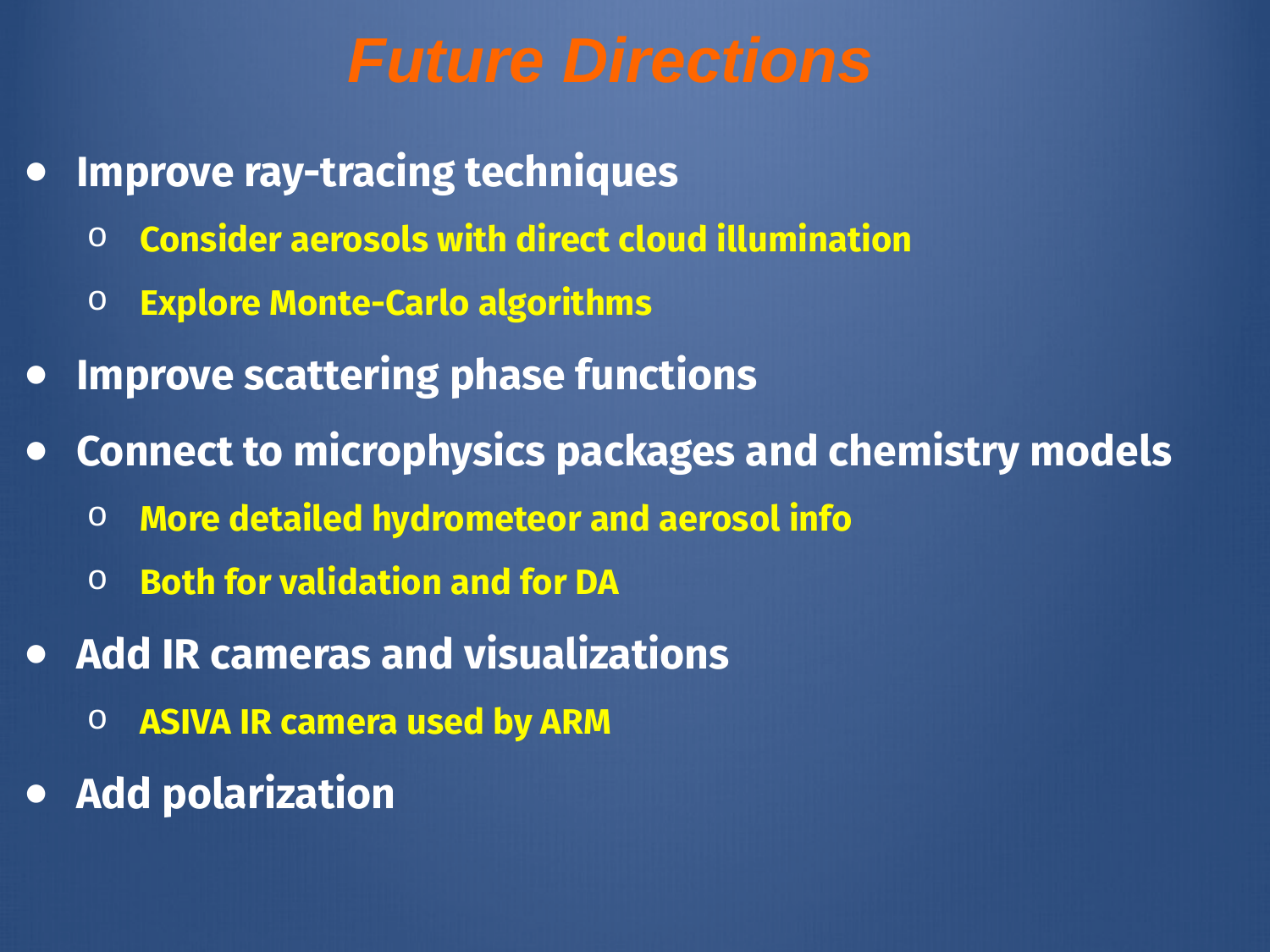

# Future Directions

Improve ray-tracing techniques
Consider aerosols with direct cloud illumination
Explore Monte-Carlo algorithms
Improve scattering phase functions
Connect to microphysics packages and chemistry models
More detailed hydrometeor and aerosol info
Both for validation and for DA
Add IR cameras and visualizations
ASIVA IR camera used by ARM
Add polarization